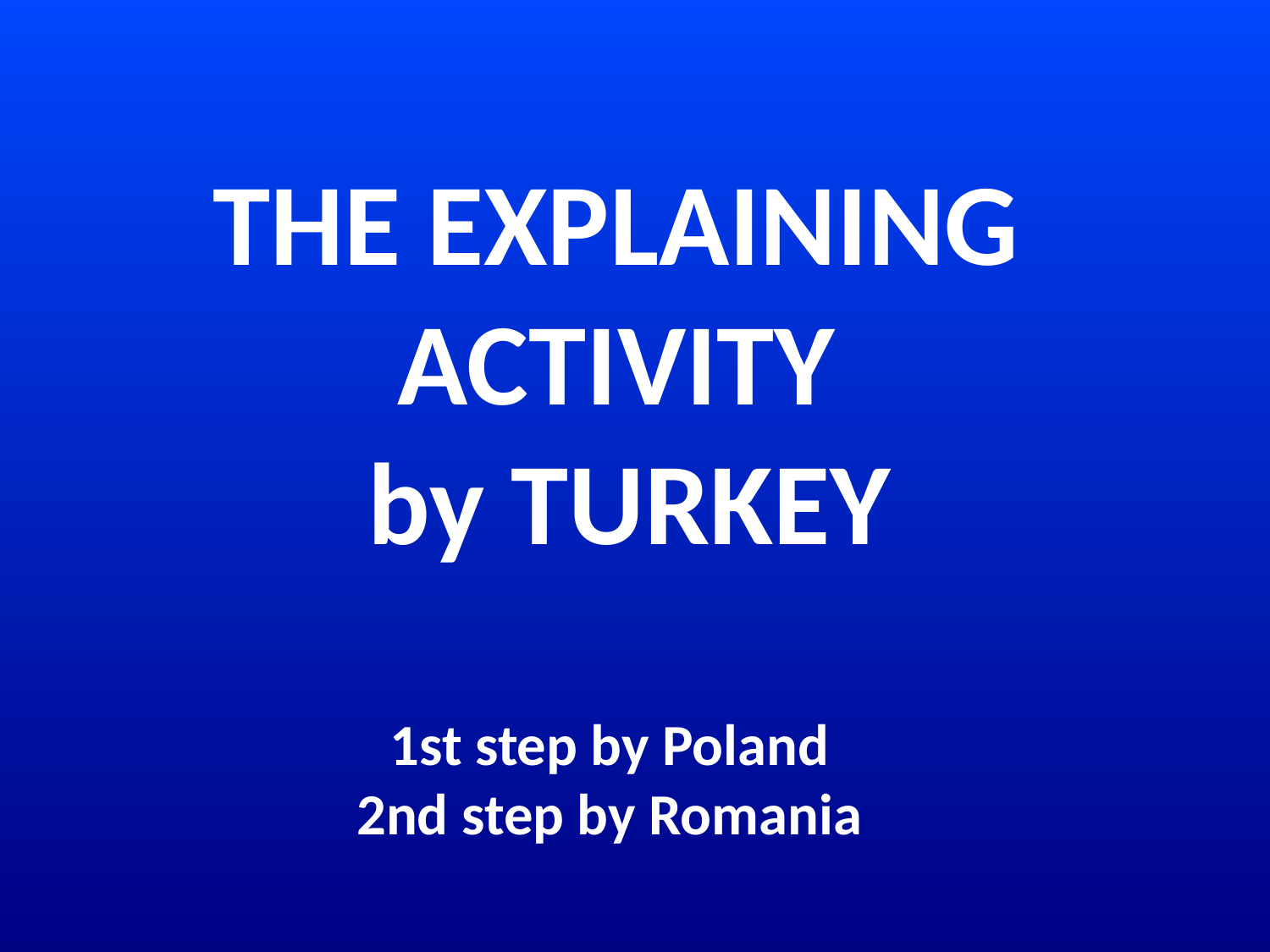

# THE EXPLAINING ACTIVITY by TURKEY 1st step by Poland 2nd step by Romania